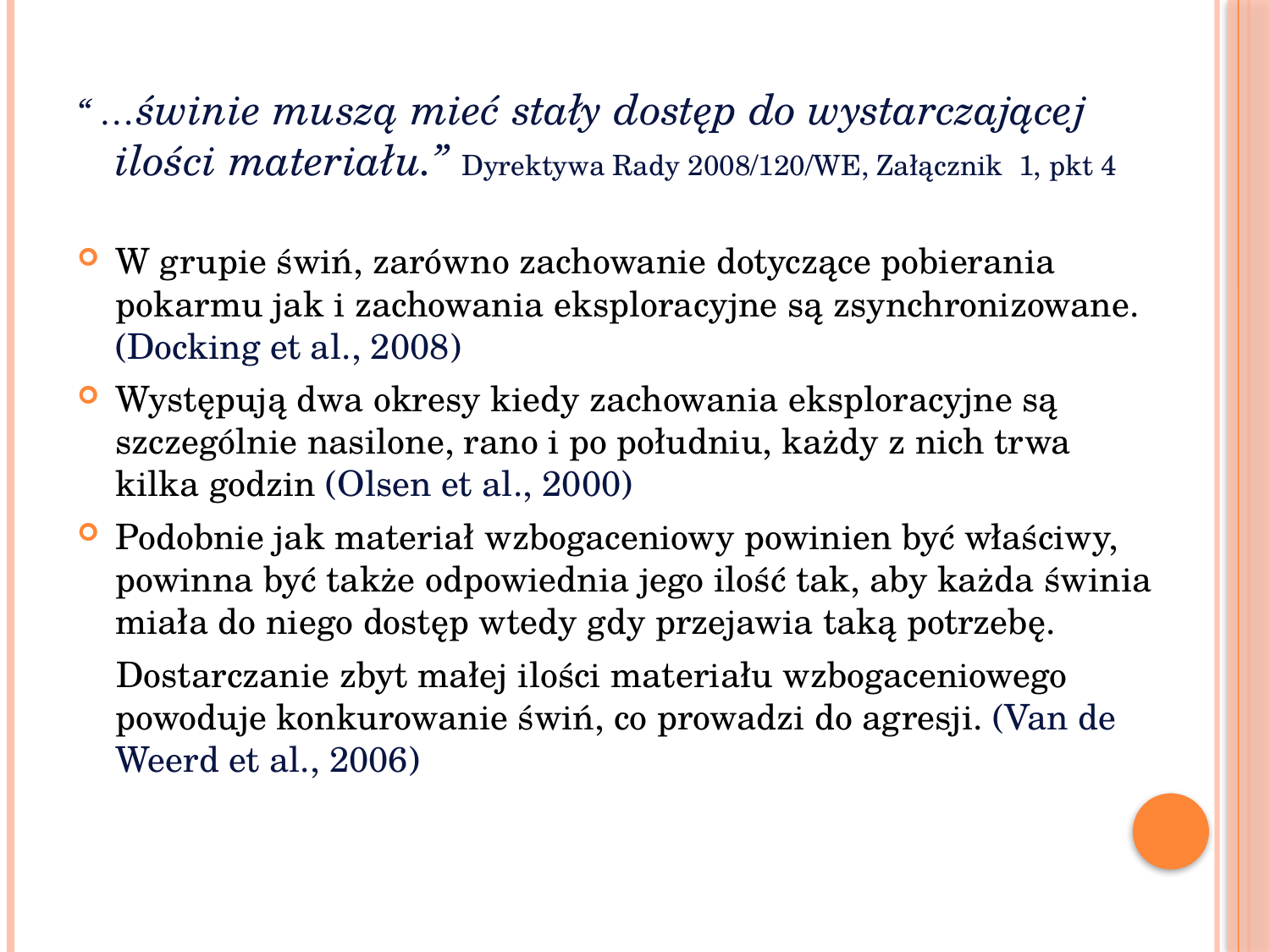

“ …świnie muszą mieć stały dostęp do wystarczającej ilości materiału.” Dyrektywa Rady 2008/120/WE, Załącznik  1, pkt 4

W grupie świń, zarówno zachowanie dotyczące pobierania pokarmu jak i zachowania eksploracyjne są zsynchronizowane. (Docking et al., 2008)
Występują dwa okresy kiedy zachowania eksploracyjne są szczególnie nasilone, rano i po południu, każdy z nich trwa  kilka godzin (Olsen et al., 2000)
Podobnie jak materiał wzbogaceniowy powinien być właściwy, powinna być także odpowiednia jego ilość tak, aby każda świnia miała do niego dostęp wtedy gdy przejawia taką potrzebę.
    Dostarczanie zbyt małej ilości materiału wzbogaceniowego powoduje konkurowanie świń, co prowadzi do agresji. (Van de Weerd et al., 2006)